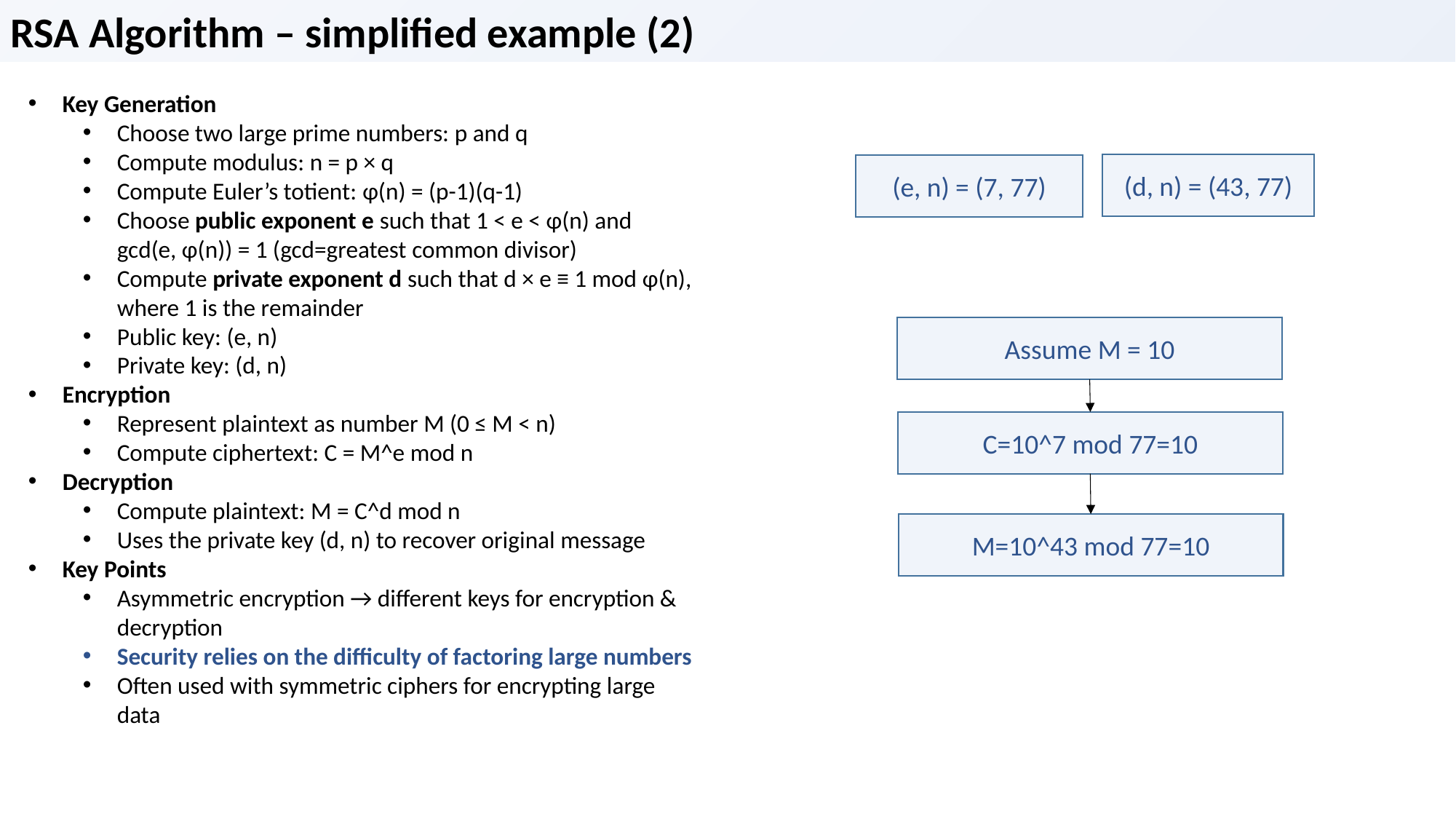

RSA Algorithm – simplified example (2)
Key Generation
Choose two large prime numbers: p and q
Compute modulus: n = p × q
Compute Euler’s totient: φ(n) = (p-1)(q-1)
Choose public exponent e such that 1 < e < φ(n) and gcd(e, φ(n)) = 1 (gcd=greatest common divisor)
Compute private exponent d such that d × e ≡ 1 mod φ(n), where 1 is the remainder
Public key: (e, n)
Private key: (d, n)
Encryption
Represent plaintext as number M (0 ≤ M < n)
Compute ciphertext: C = M^e mod n
Decryption
Compute plaintext: M = C^d mod n
Uses the private key (d, n) to recover original message
Key Points
Asymmetric encryption → different keys for encryption & decryption
Security relies on the difficulty of factoring large numbers
Often used with symmetric ciphers for encrypting large data
(d, n) = (43, 77)
(e, n) = (7, 77)
Assume M = 10
C=10^7 mod 77=10
M=10^43 mod 77=10